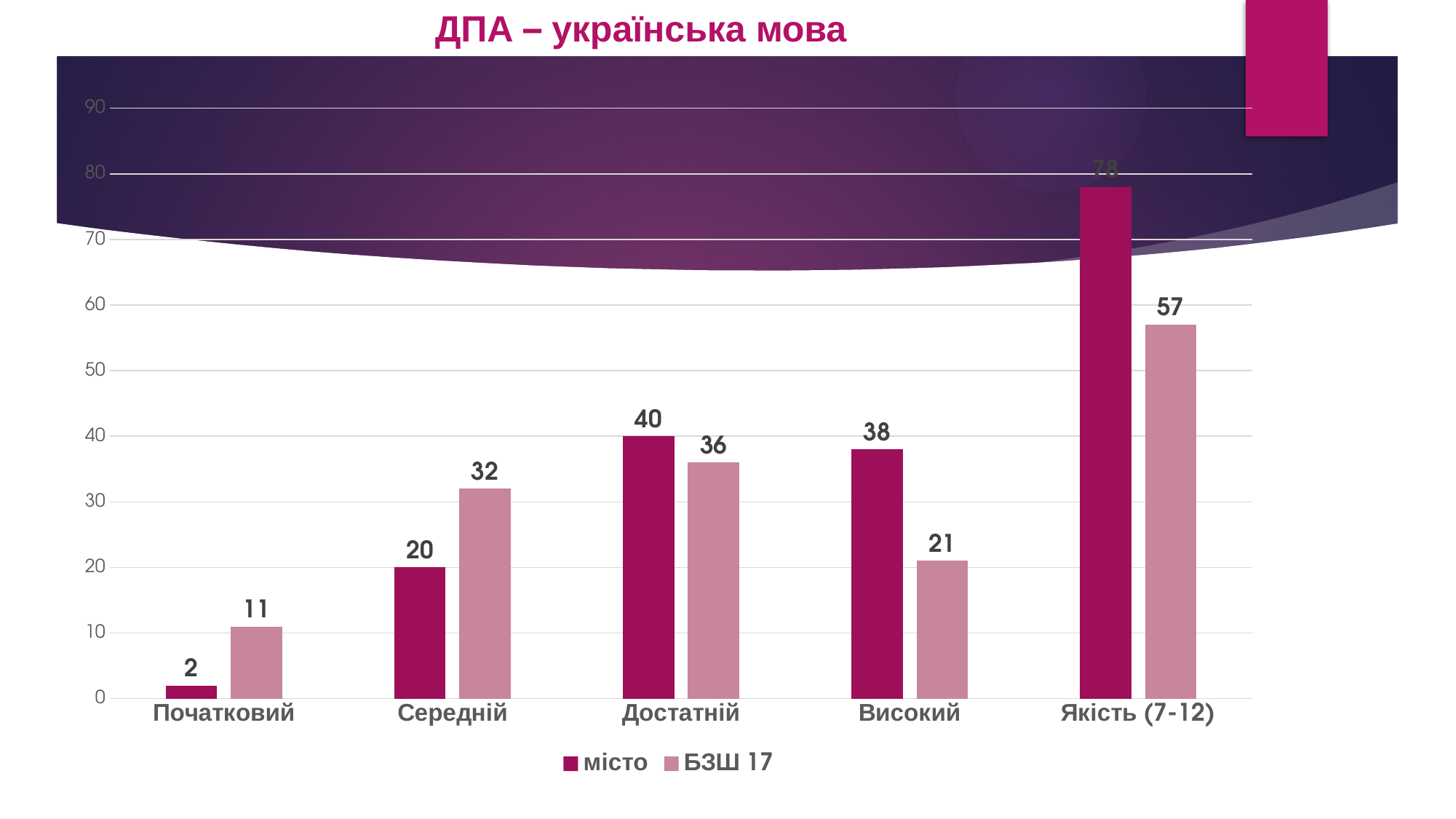

# ДПА – українська мова

### Chart

| Category | місто | БЗШ 17 |
|---|---|---|
| Початковий | 2.0 | 11.0 |
| Середній | 20.0 | 32.0 |
| Достатній | 40.0 | 36.0 |
| Високий | 38.0 | 21.0 |
| Якість (7-12) | 78.0 | 57.0 |